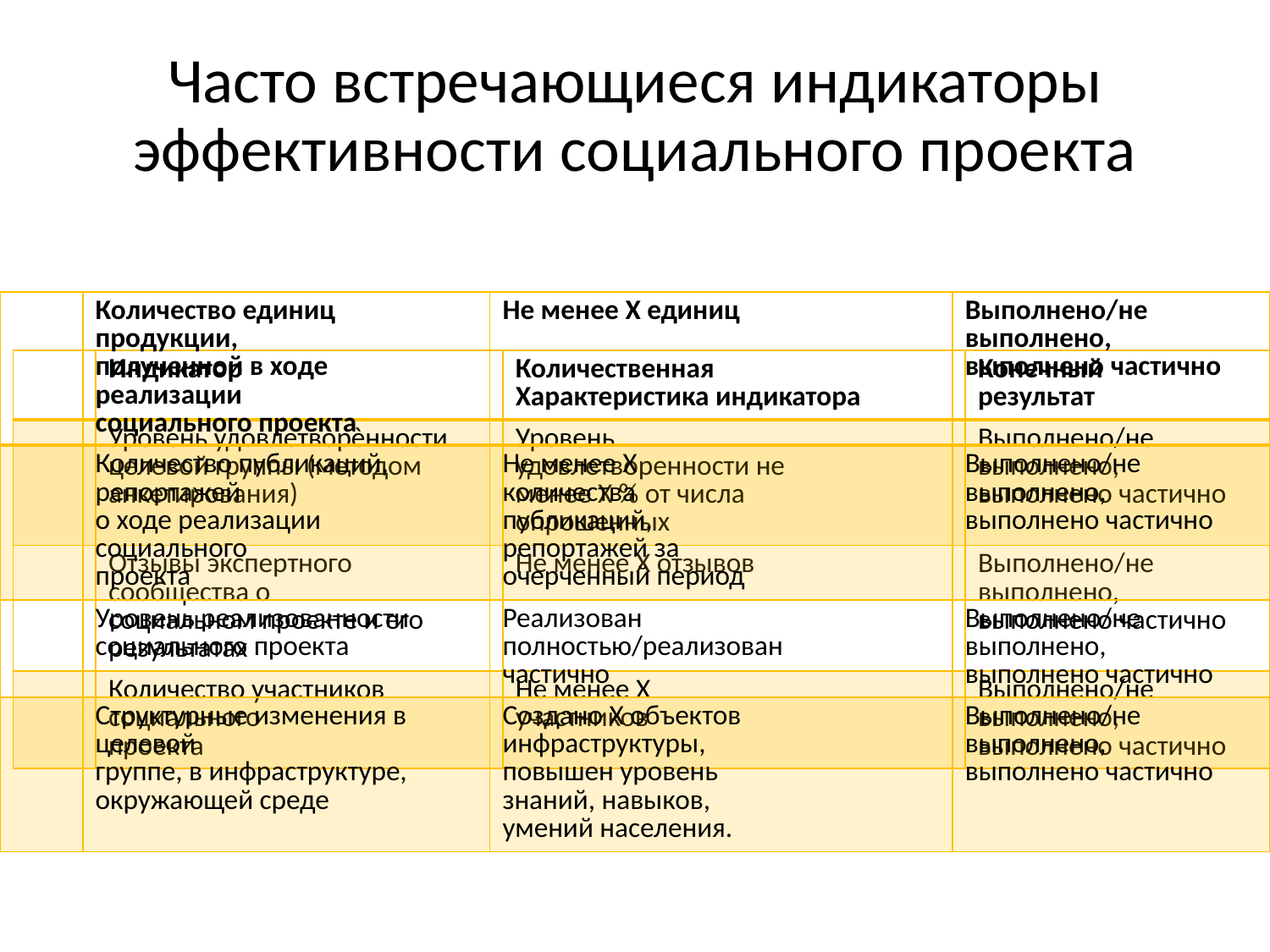

# Часто встречающиеся индикаторы эффективности социального проекта
|  | Количество единиц продукции, полученной в ходе реализации социального проекта | Не менее X единиц | Выполнено/не выполнено, выполнено частично |
| --- | --- | --- | --- |
|  | Количество публикаций, репортажей о ходе реализации социального проекта | Не менее X количества публикаций, репортажей за очерченный период | Выполнено/не выполнено, выполнено частично |
|  | Уровень реализованности социального проекта | Реализован полностью/реализован частично | Выполнено/не выполнено, выполнено частично |
|  | Структурные изменения в целевой группе, в инфраструктуре, окружающей среде | Создано X объектов инфраструктуры, повышен уровень знаний, навыков, умений населения. | Выполнено/не выполнено, выполнено частично |
|  | Индикатор | Количественная Характеристика индикатора | Конечный результат |
| --- | --- | --- | --- |
|  | Уровень удовлетворѐнности целевой группы (методом анкетирования) | Уровень удовлетворенности не менее X % от числа опрошенных | Выполнено/не выполнено, выполнено частично |
|  | Отзывы экспертного сообщества о социальном проекте и его результатах | Не менее X отзывов | Выполнено/не выполнено, выполнено частично |
|  | Количество участников социального проекта | Не менее X участников | Выполнено/не выполнено, выполнено частично |